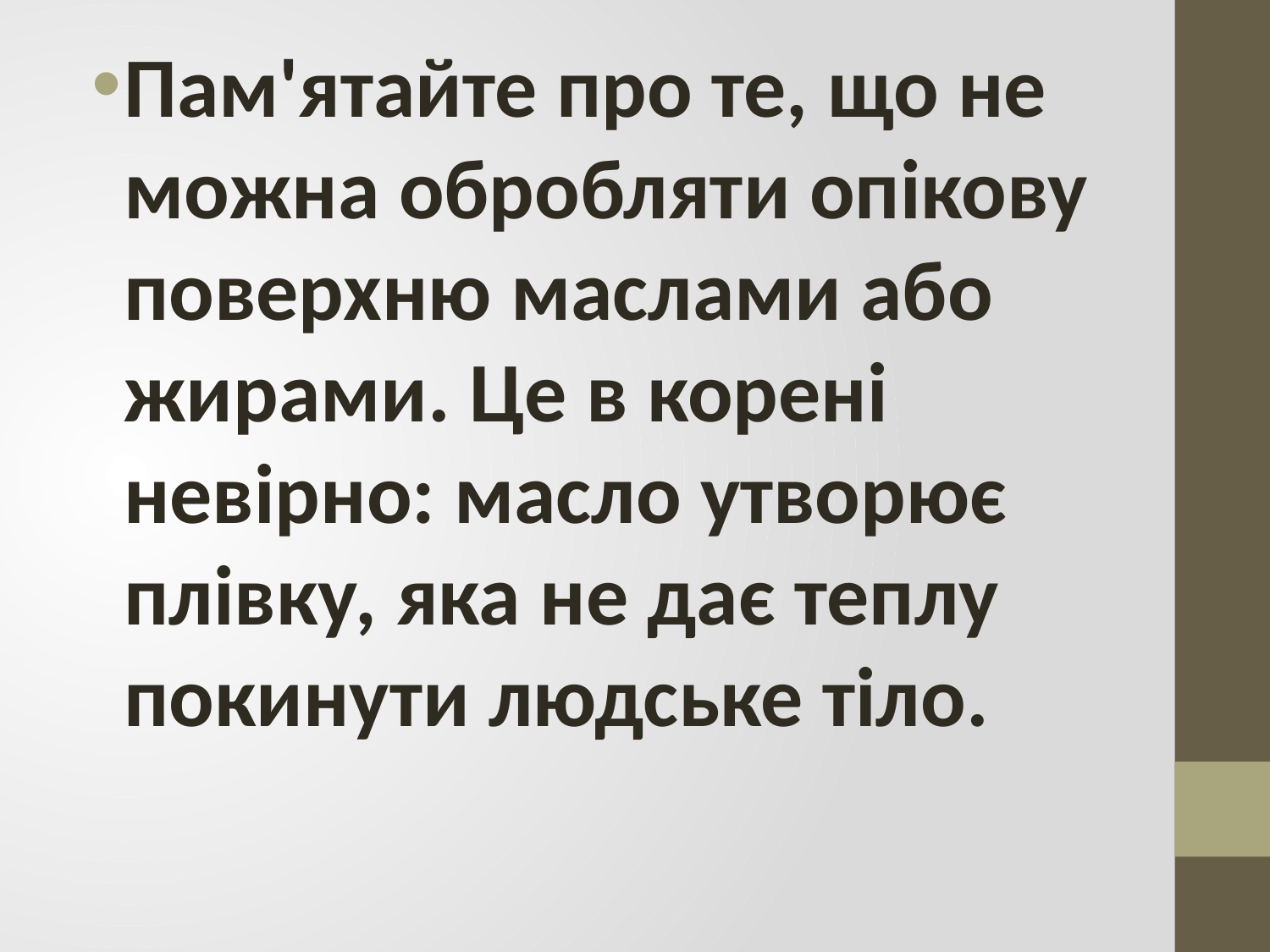

Пам'ятайте про те, що не можна обробляти опікову поверхню маслами або жирами. Це в корені невірно: масло утворює плівку, яка не дає теплу покинути людське тіло.
#